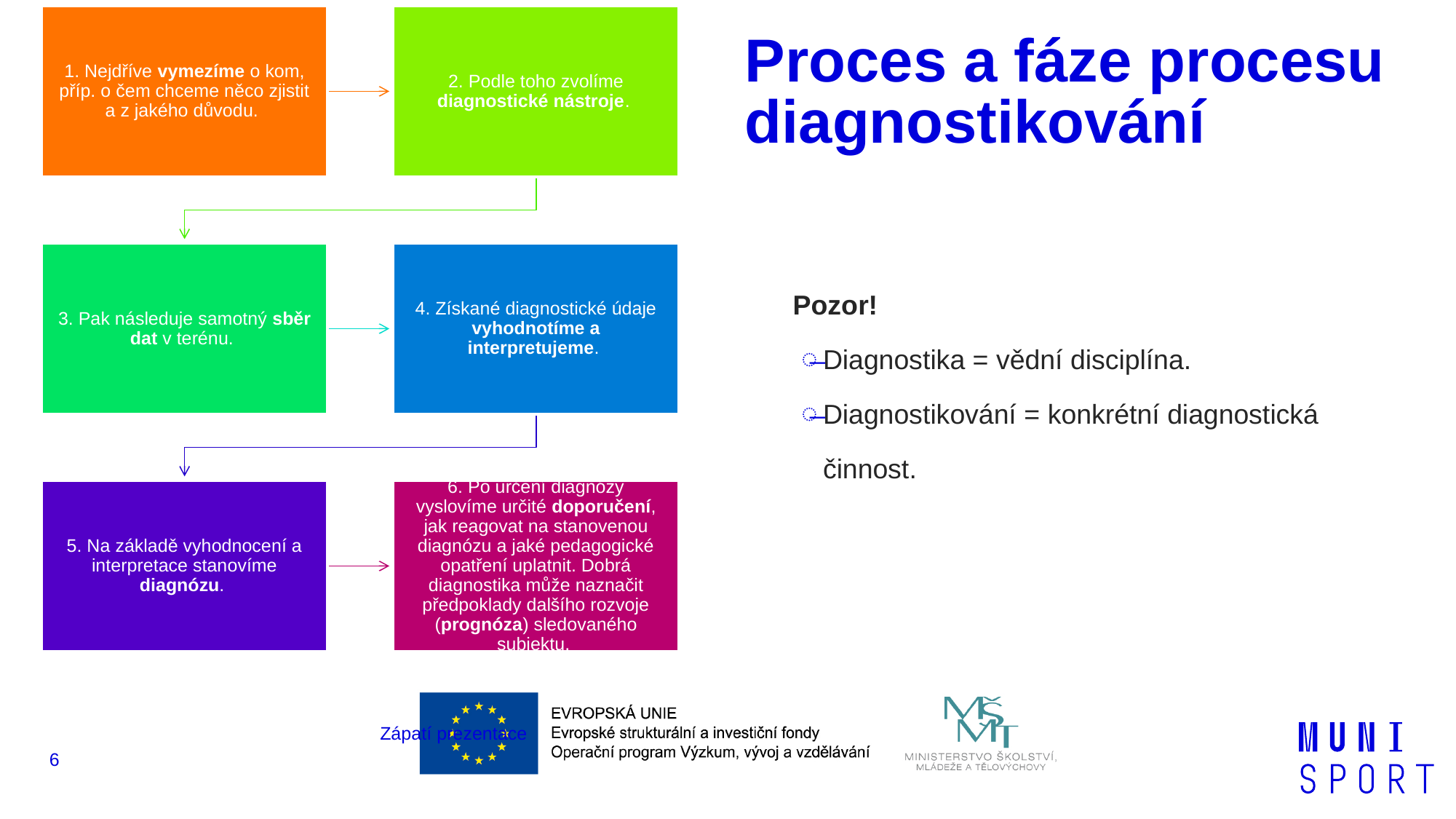

1. Nejdříve vymezíme o kom, příp. o čem chceme něco zjistit a z jakého důvodu.

2. Podle toho zvolíme diagnostické nástroje.

3. Pak následuje samotný sběr dat v terénu.

4. Získané diagnostické údaje vyhodnotíme a interpretujeme.

5. Na základě vyhodnocení a interpretace stanovíme diagnózu.
6. Po určení diagnózy vyslovíme určité doporučení, jak reagovat na stanovenou diagnózu a jaké pedagogické opatření uplatnit. Dobrá diagnostika může naznačit předpoklady dalšího rozvoje (prognóza) sledovaného subjektu.
# Proces a fáze procesu diagnostikování
Pozor!
Diagnostika = vědní disciplína.
Diagnostikování = konkrétní diagnostická činnost.

Zápatí prezentace
6